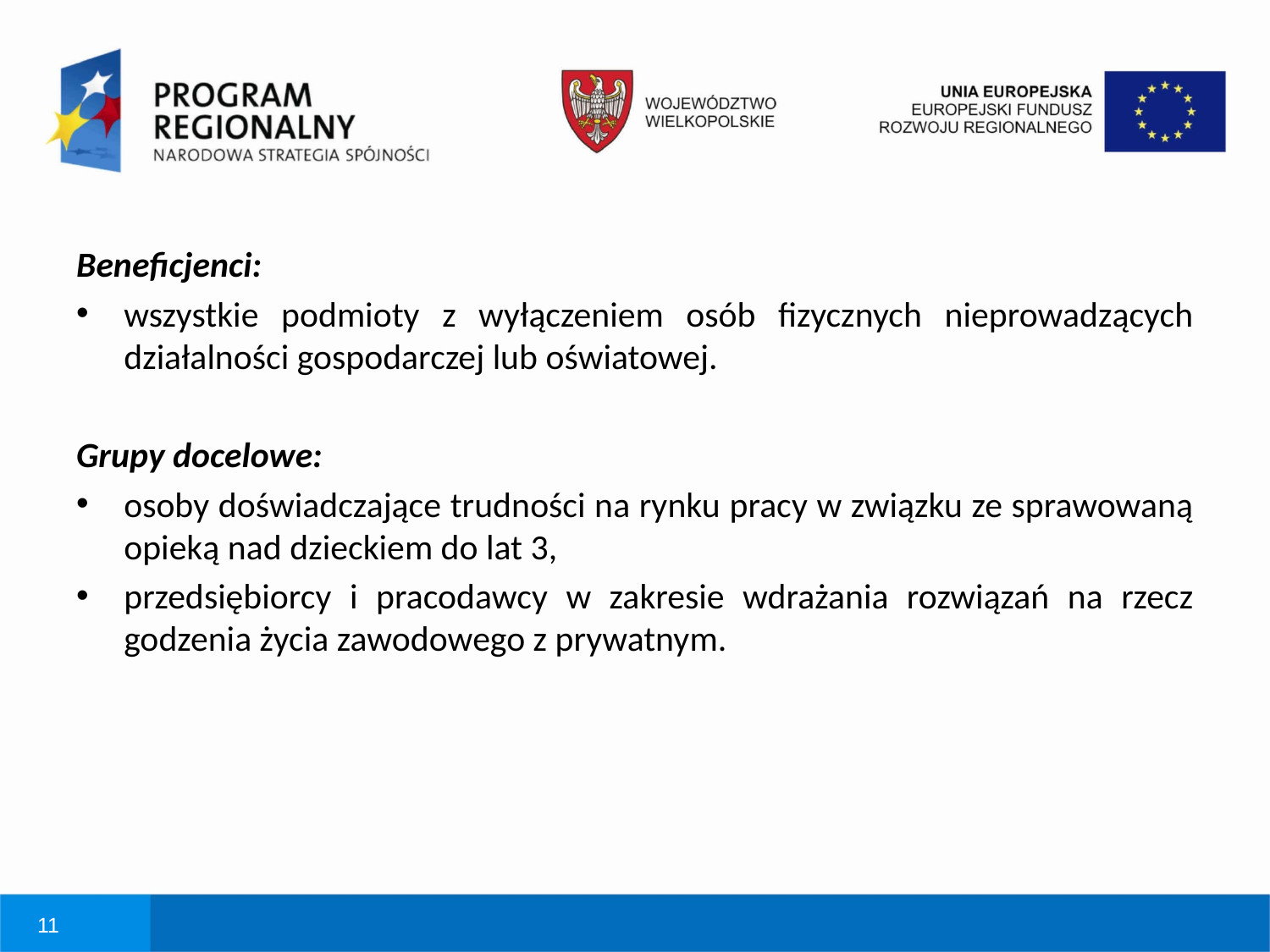

# Beneficjenci:
wszystkie podmioty z wyłączeniem osób fizycznych nieprowadzących działalności gospodarczej lub oświatowej.

Grupy docelowe:
osoby doświadczające trudności na rynku pracy w związku ze sprawowaną opieką nad dzieckiem do lat 3,
przedsiębiorcy i pracodawcy w zakresie wdrażania rozwiązań na rzecz godzenia życia zawodowego z prywatnym.